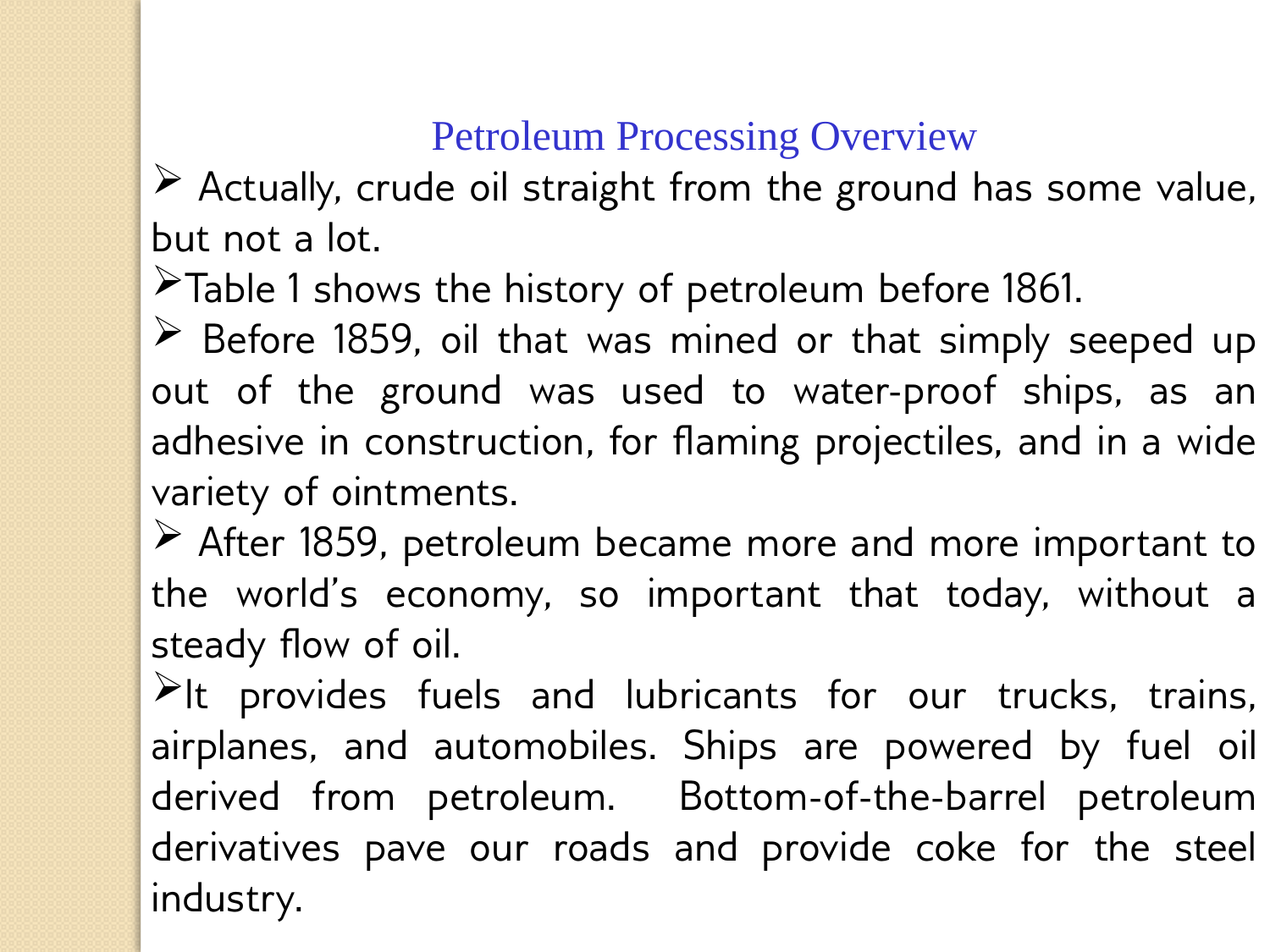

Petroleum Processing Overview
 Actually, crude oil straight from the ground has some value, but not a lot.
Table 1 shows the history of petroleum before 1861.
 Before 1859, oil that was mined or that simply seeped up out of the ground was used to water-proof ships, as an adhesive in construction, for flaming projectiles, and in a wide variety of ointments.
 After 1859, petroleum became more and more important to the world’s economy, so important that today, without a steady flow of oil.
It provides fuels and lubricants for our trucks, trains, airplanes, and automobiles. Ships are powered by fuel oil derived from petroleum.  Bottom-of-the-barrel petroleum derivatives pave our roads and provide coke for the steel industry.